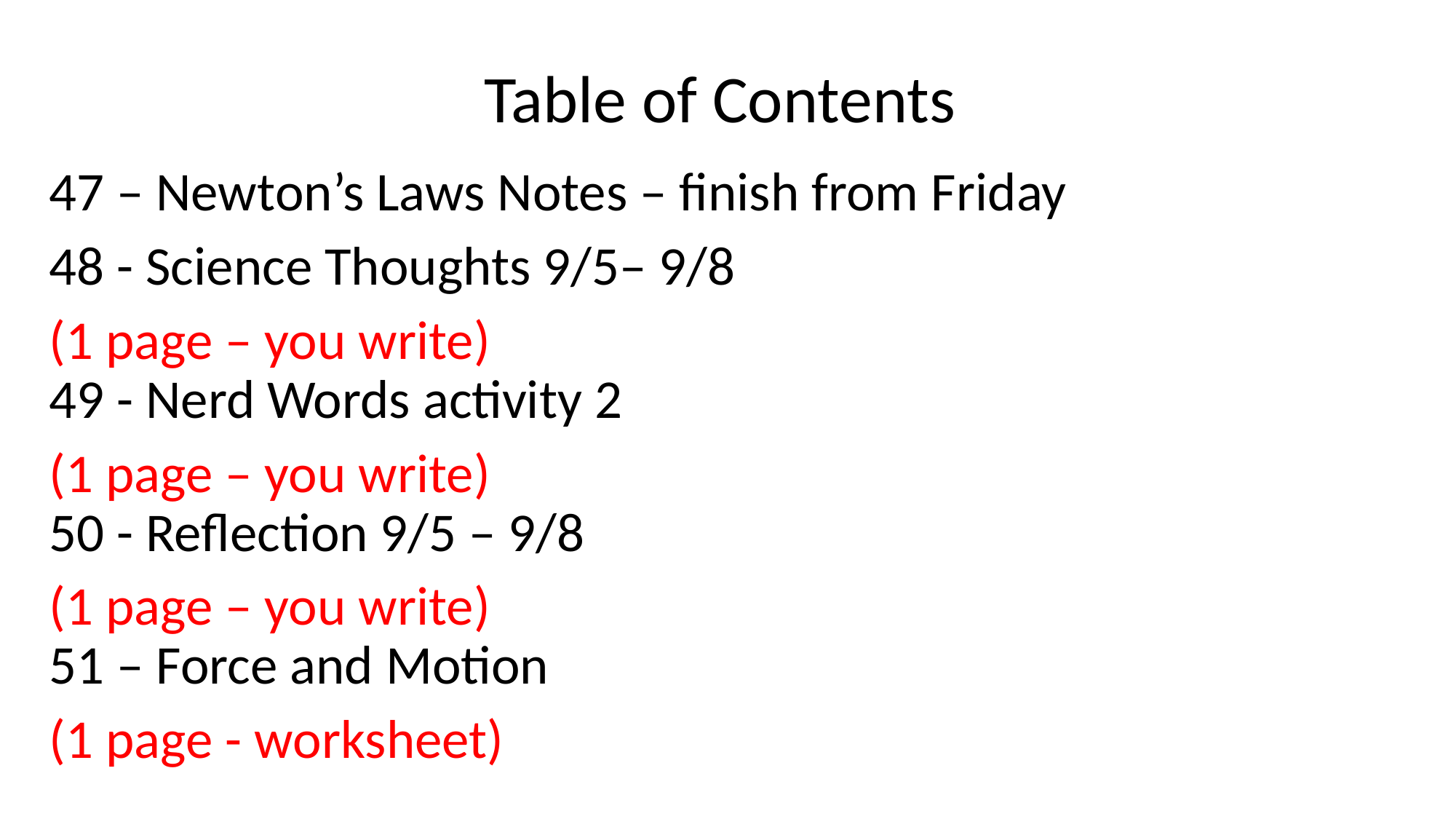

# Table of Contents
47 – Newton’s Laws Notes – finish from Friday
48 - Science Thoughts 9/5– 9/8
(1 page – you write)
49 - Nerd Words activity 2
(1 page – you write)
50 - Reflection 9/5 – 9/8
(1 page – you write)
51 – Force and Motion
(1 page - worksheet)